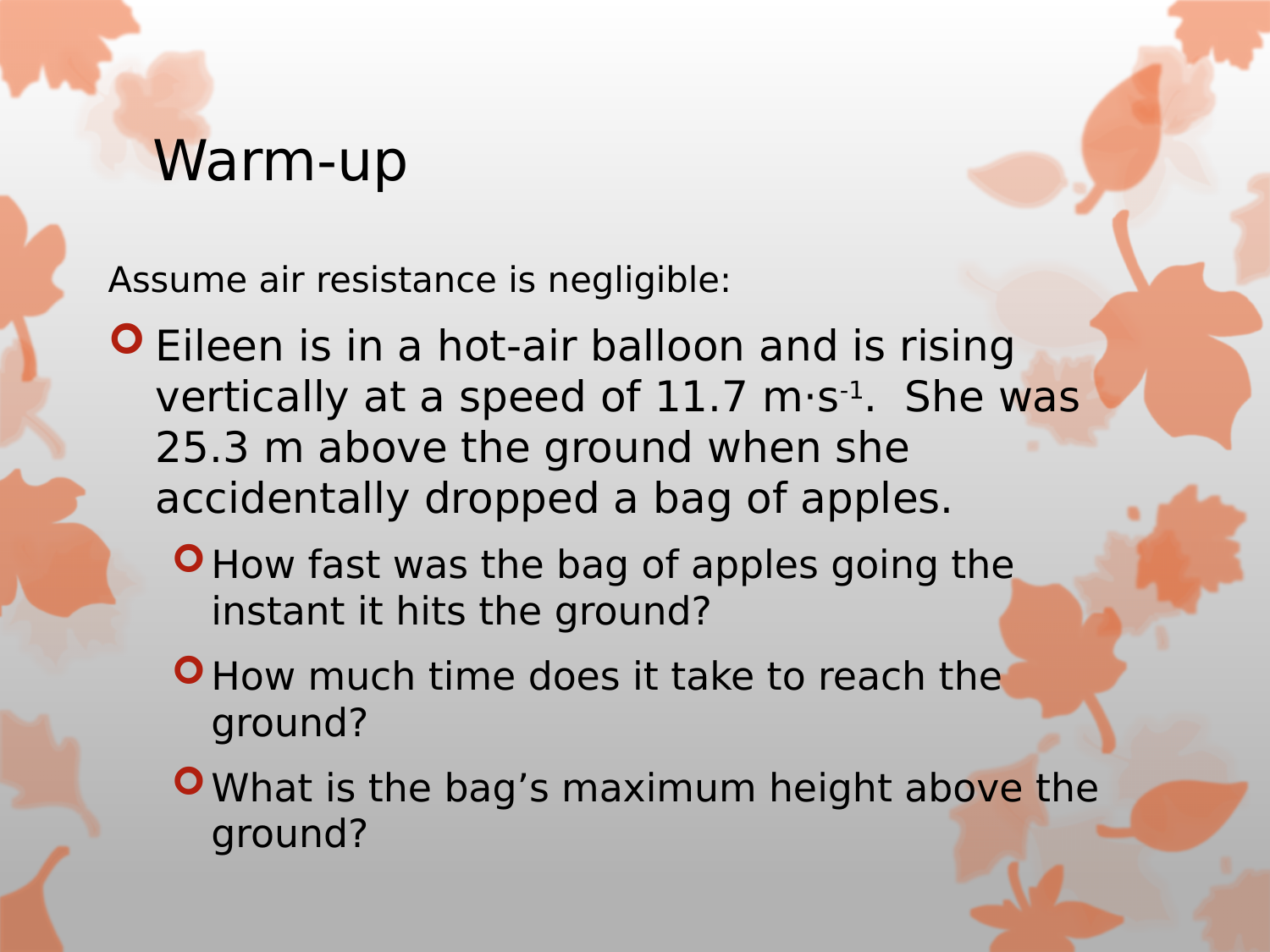

# Warm-up
Assume air resistance is negligible:
Eileen is in a hot-air balloon and is rising vertically at a speed of 11.7 m·s-1.  She was 25.3 m above the ground when she accidentally dropped a bag of apples.
How fast was the bag of apples going the instant it hits the ground?
How much time does it take to reach the ground?
What is the bag’s maximum height above the ground?